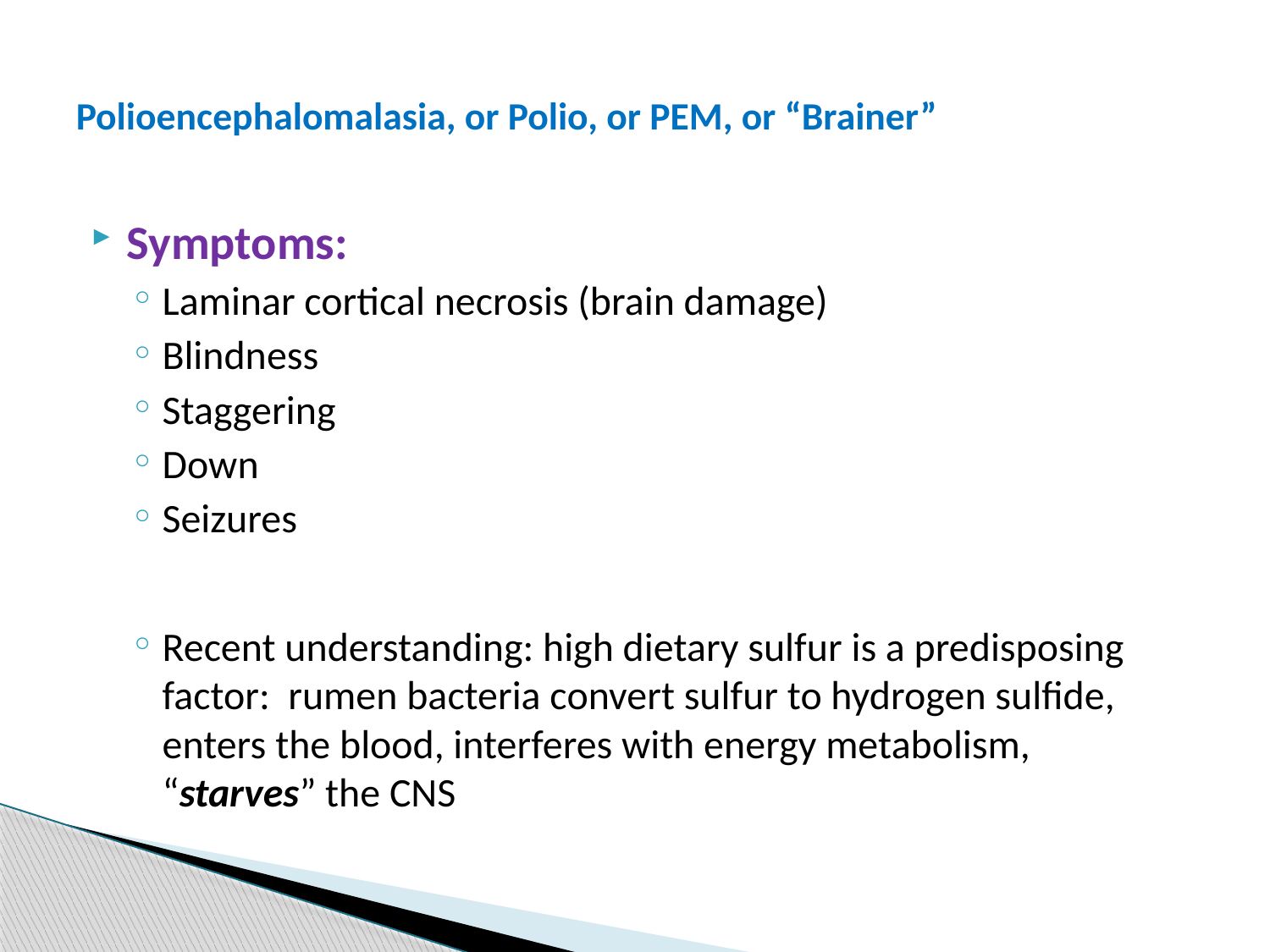

# Polioencephalomalasia, or Polio, or PEM, or “Brainer”
Symptoms:
Laminar cortical necrosis (brain damage)
Blindness
Staggering
Down
Seizures

Recent understanding: high dietary sulfur is a predisposing factor:  rumen bacteria convert sulfur to hydrogen sulfide, enters the blood, interferes with energy metabolism, “starves” the CNS